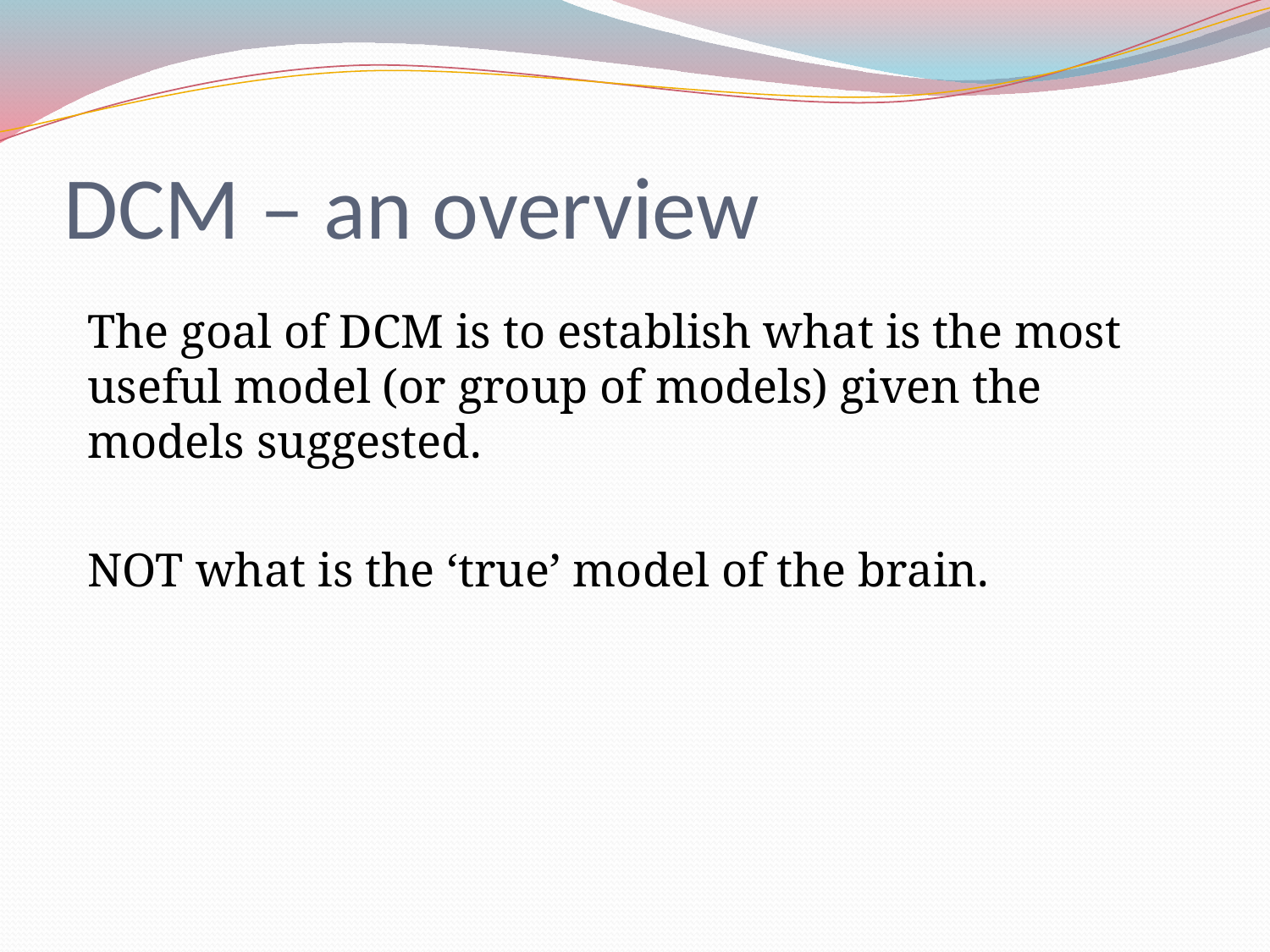

# DCM – an overview
The goal of DCM is to establish what is the most useful model (or group of models) given the models suggested.

NOT what is the ‘true’ model of the brain.